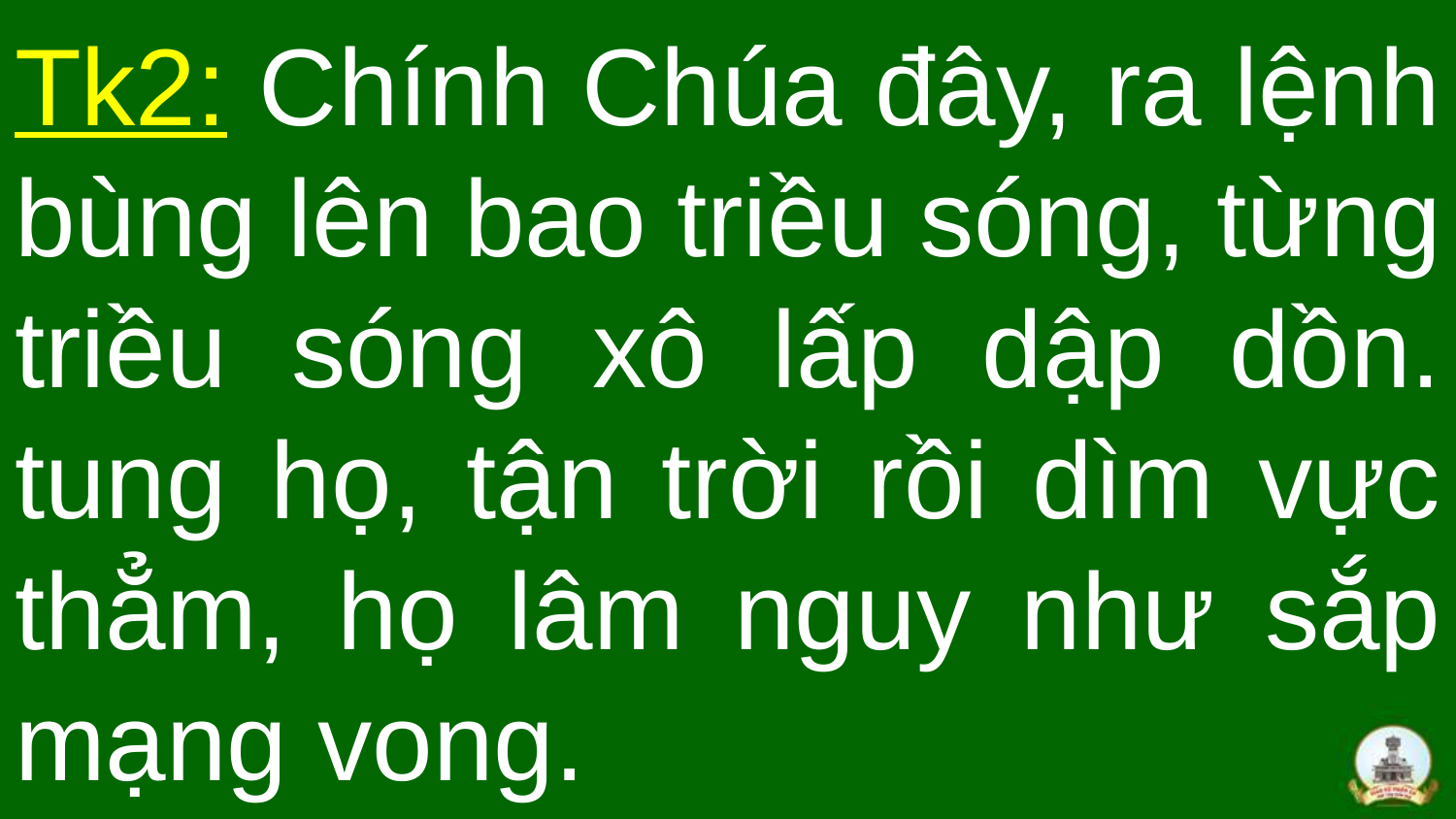

# Tk2: Chính Chúa đây, ra lệnh bùng lên bao triều sóng, từng triều sóng xô lấp dập dồn. tung họ, tận trời rồi dìm vực thẳm, họ lâm nguy như sắp mạng vong.